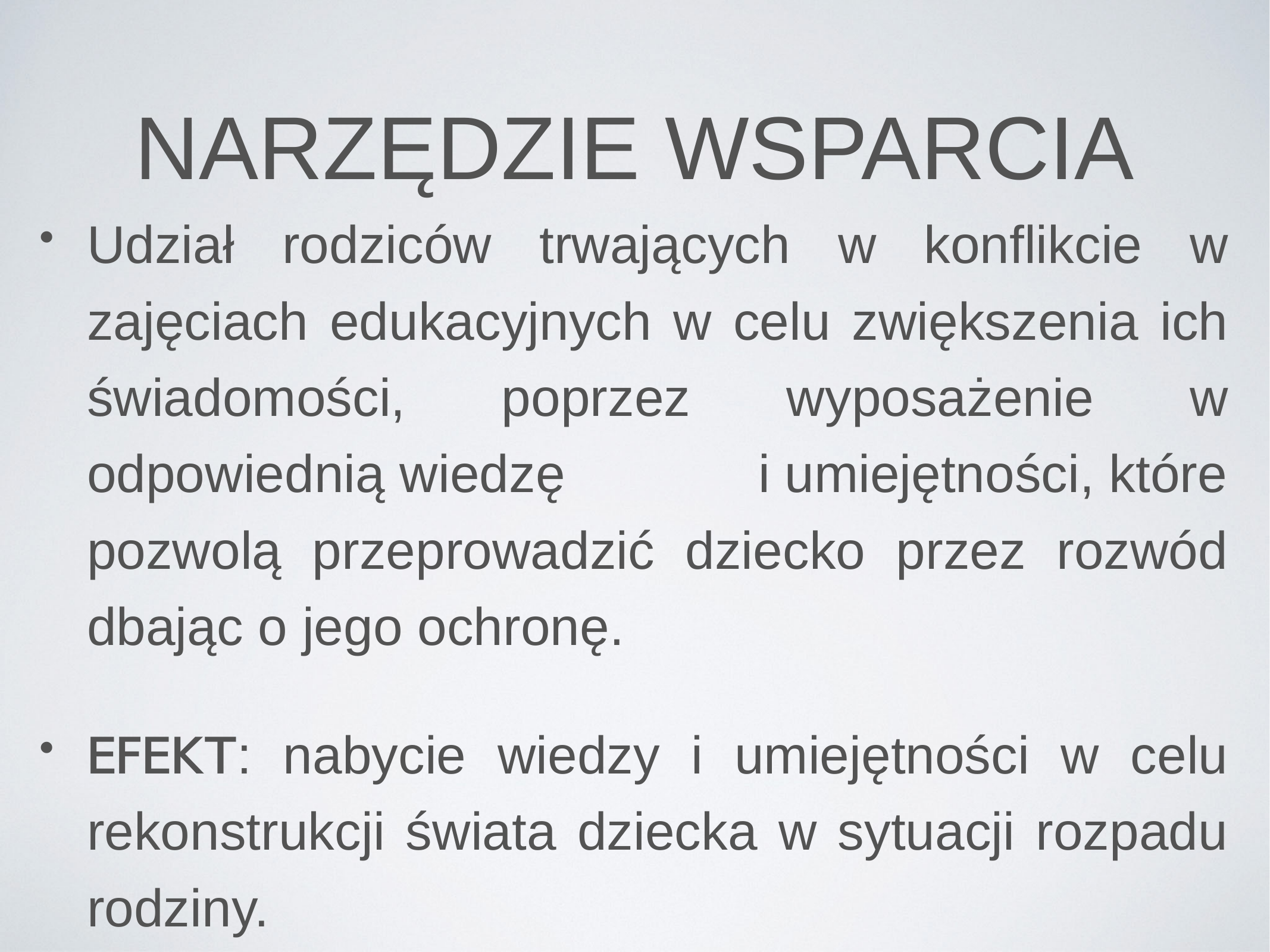

# Narzędzie wsparcia
Udział rodziców trwających w konflikcie w zajęciach edukacyjnych w celu zwiększenia ich świadomości, poprzez wyposażenie w odpowiednią wiedzę             i umiejętności, które pozwolą przeprowadzić dziecko przez rozwód dbając o jego ochronę.
EFEKT: nabycie wiedzy i umiejętności w celu rekonstrukcji świata dziecka w sytuacji rozpadu rodziny.